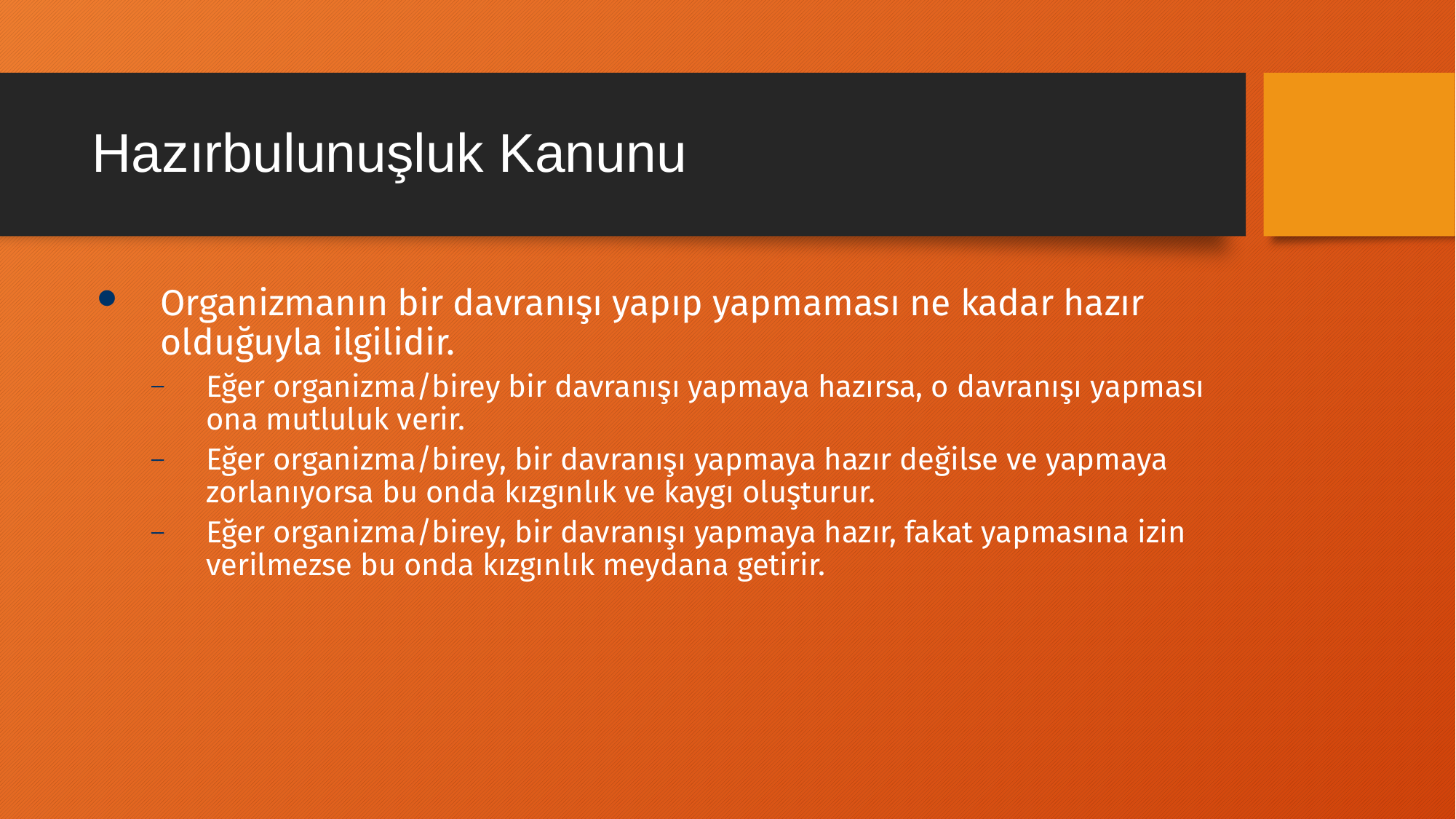

# Hazırbulunuşluk Kanunu
Organizmanın bir davranışı yapıp yapmaması ne kadar hazır olduğuyla ilgilidir.
Eğer organizma/birey bir davranışı yapmaya hazırsa, o davranışı yapması ona mutluluk verir.
Eğer organizma/birey, bir davranışı yapmaya hazır değilse ve yapmaya zorlanıyorsa bu onda kızgınlık ve kaygı oluşturur.
Eğer organizma/birey, bir davranışı yapmaya hazır, fakat yapmasına izin verilmezse bu onda kızgınlık meydana getirir.